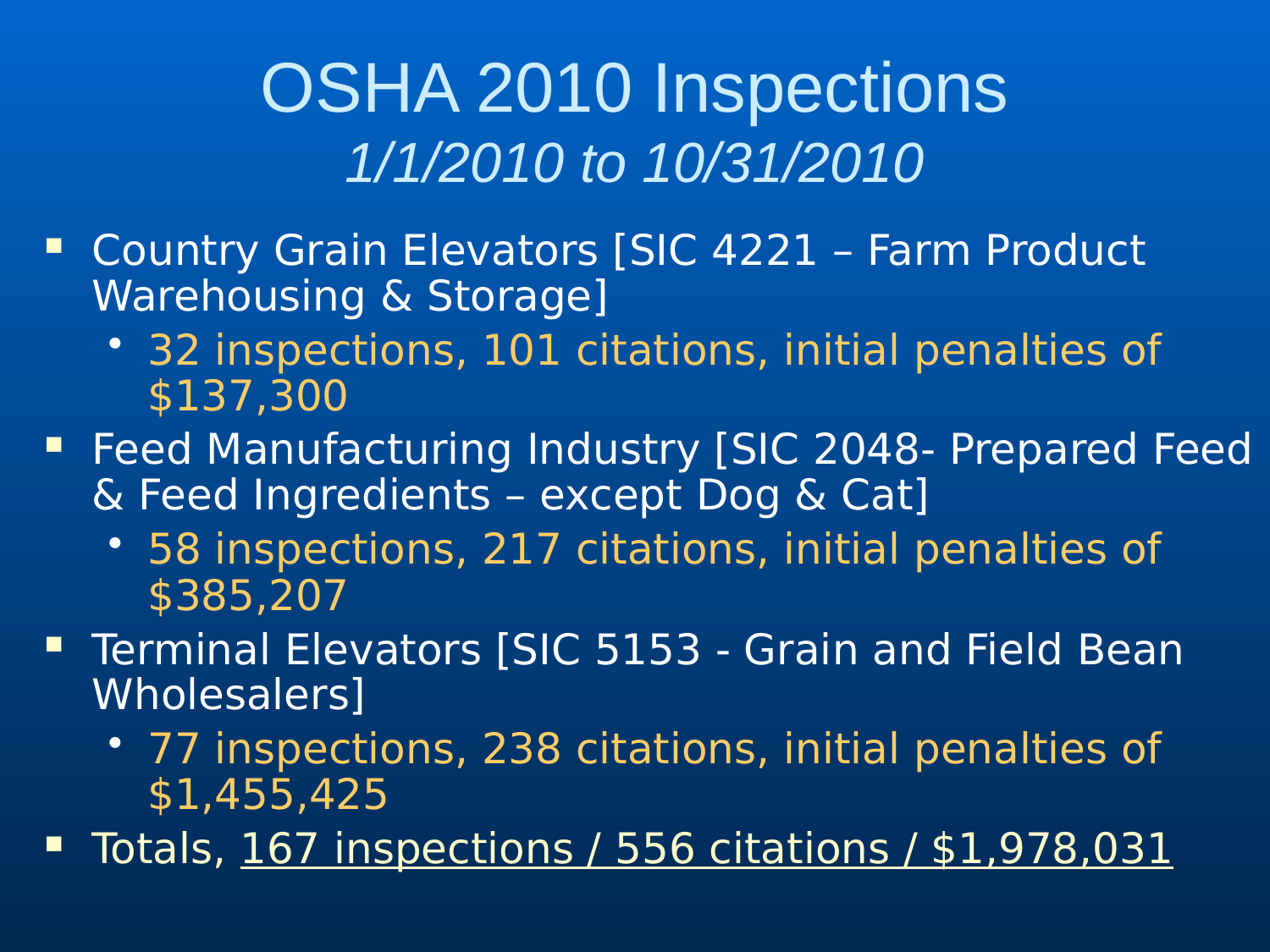

OSHA 2010 Inspections
1/1/2010 to 10/31/2010
Country Grain Elevators [SIC 4221 – Farm Product Warehousing & Storage]
32 inspections, 101 citations, initial penalties of $137,300
Feed Manufacturing Industry [SIC 2048- Prepared Feed & Feed Ingredients – except Dog & Cat]
58 inspections, 217 citations, initial penalties of $385,207
Terminal Elevators [SIC 5153 - Grain and Field Bean Wholesalers]
77 inspections, 238 citations, initial penalties of $1,455,425
Totals, 167 inspections / 556 citations / $1,978,031